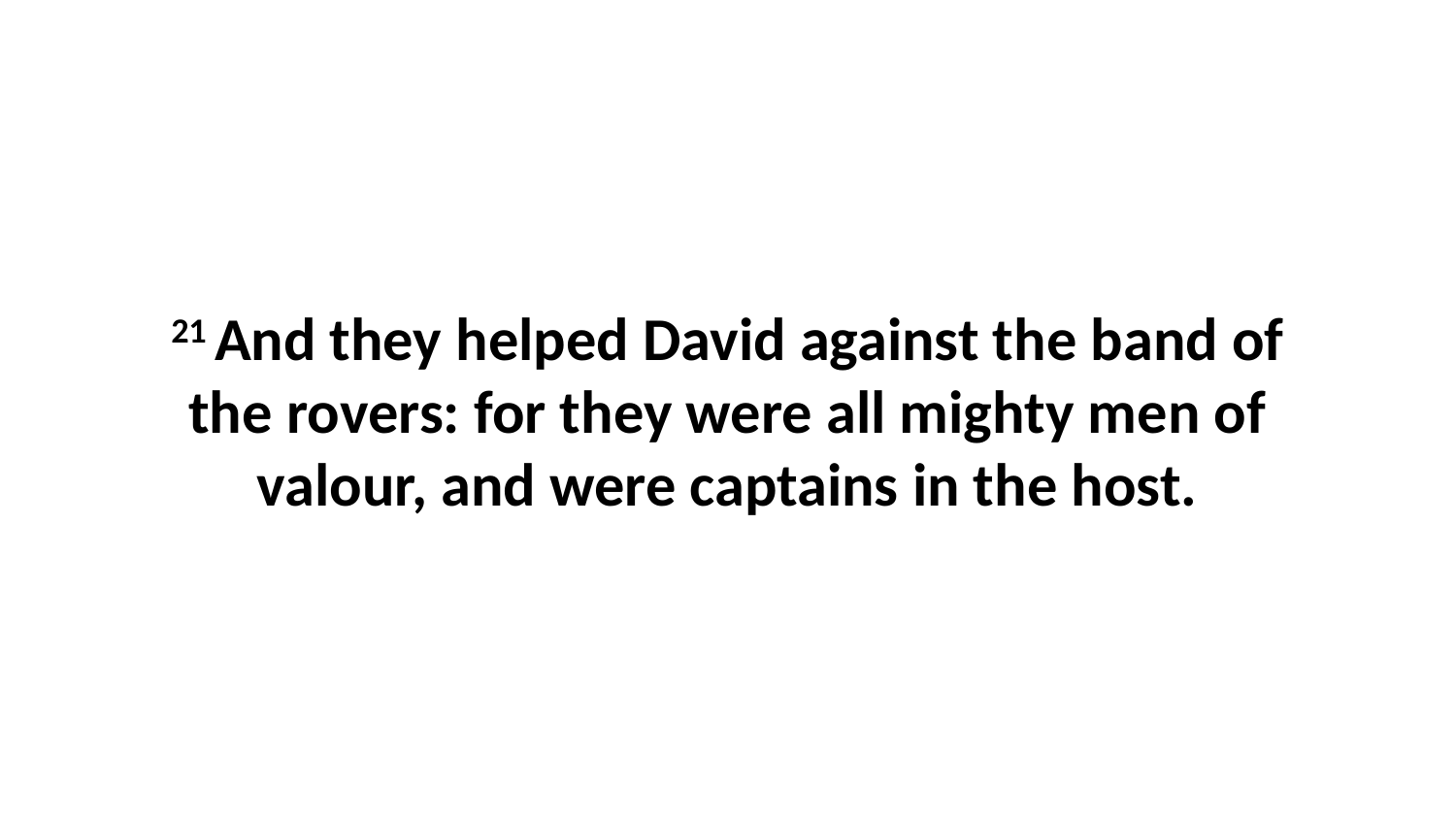

21 And they helped David against the band of the rovers: for they were all mighty men of valour, and were captains in the host.